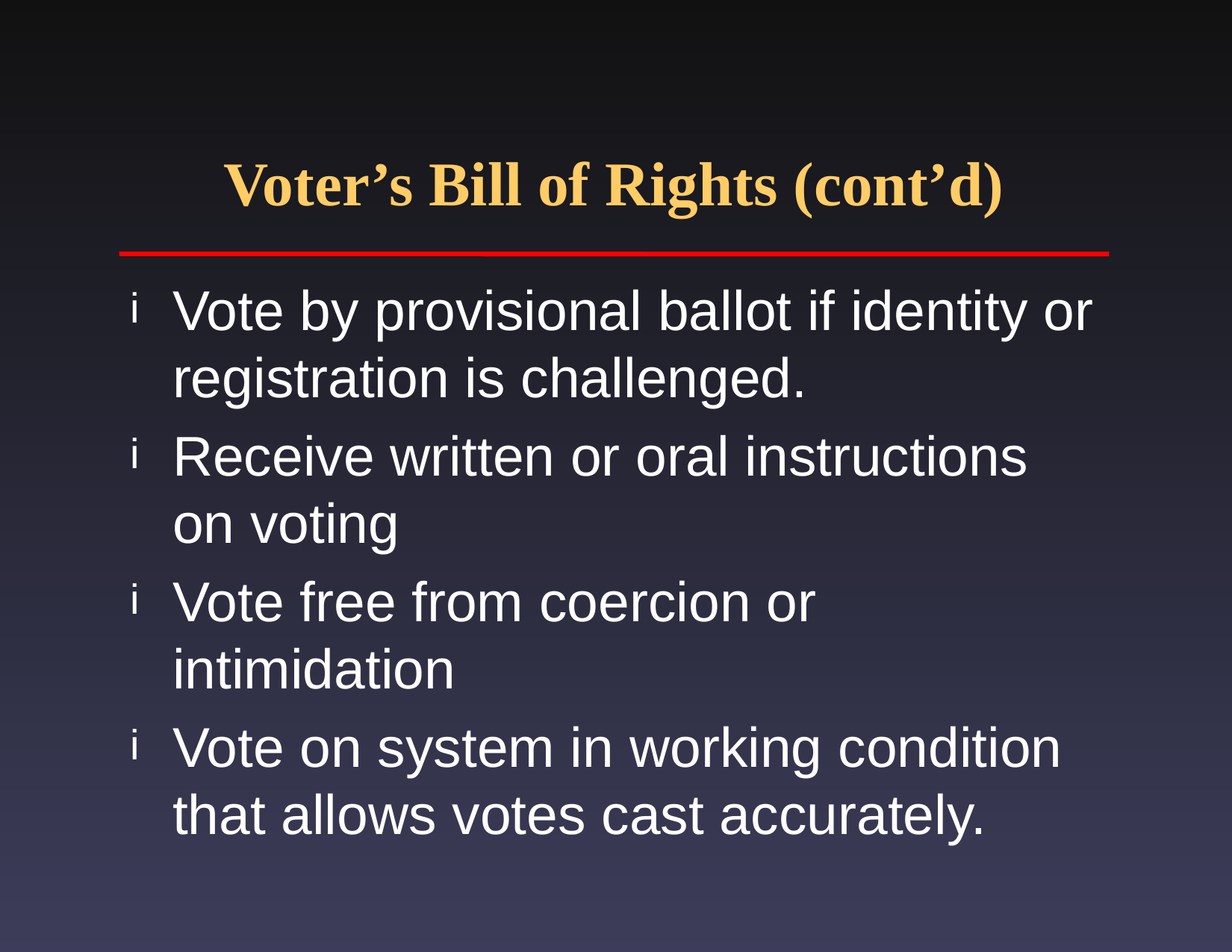

# Voter’s Bill of Rights (cont’d)
Vote by provisional ballot if identity or registration is challenged.
Receive written or oral instructions on voting
Vote free from coercion or intimidation
Vote on system in working condition that allows votes cast accurately.